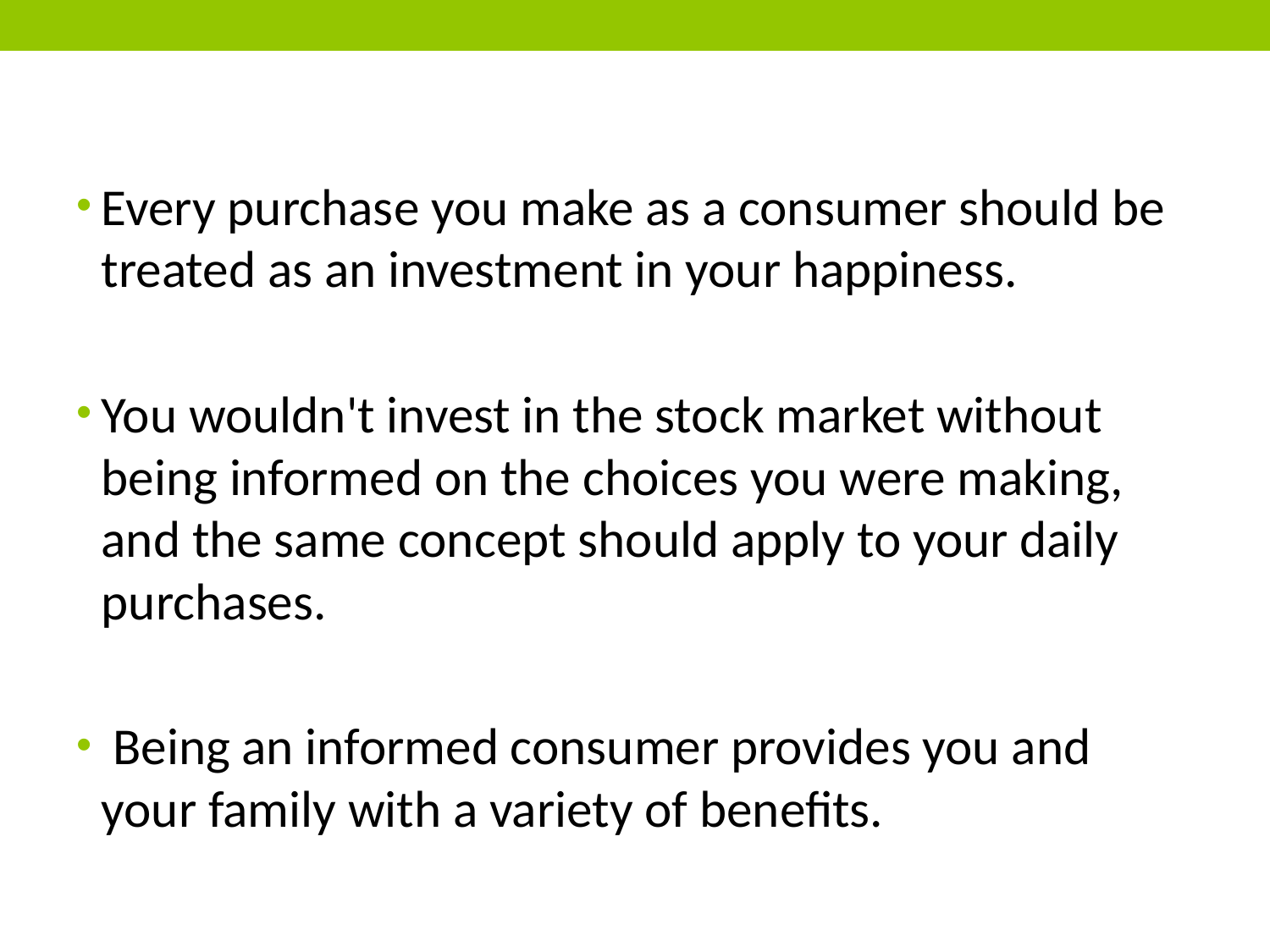

Every purchase you make as a consumer should be treated as an investment in your happiness.

You wouldn't invest in the stock market without being informed on the choices you were making, and the same concept should apply to your daily purchases.

 Being an informed consumer provides you and your family with a variety of benefits.